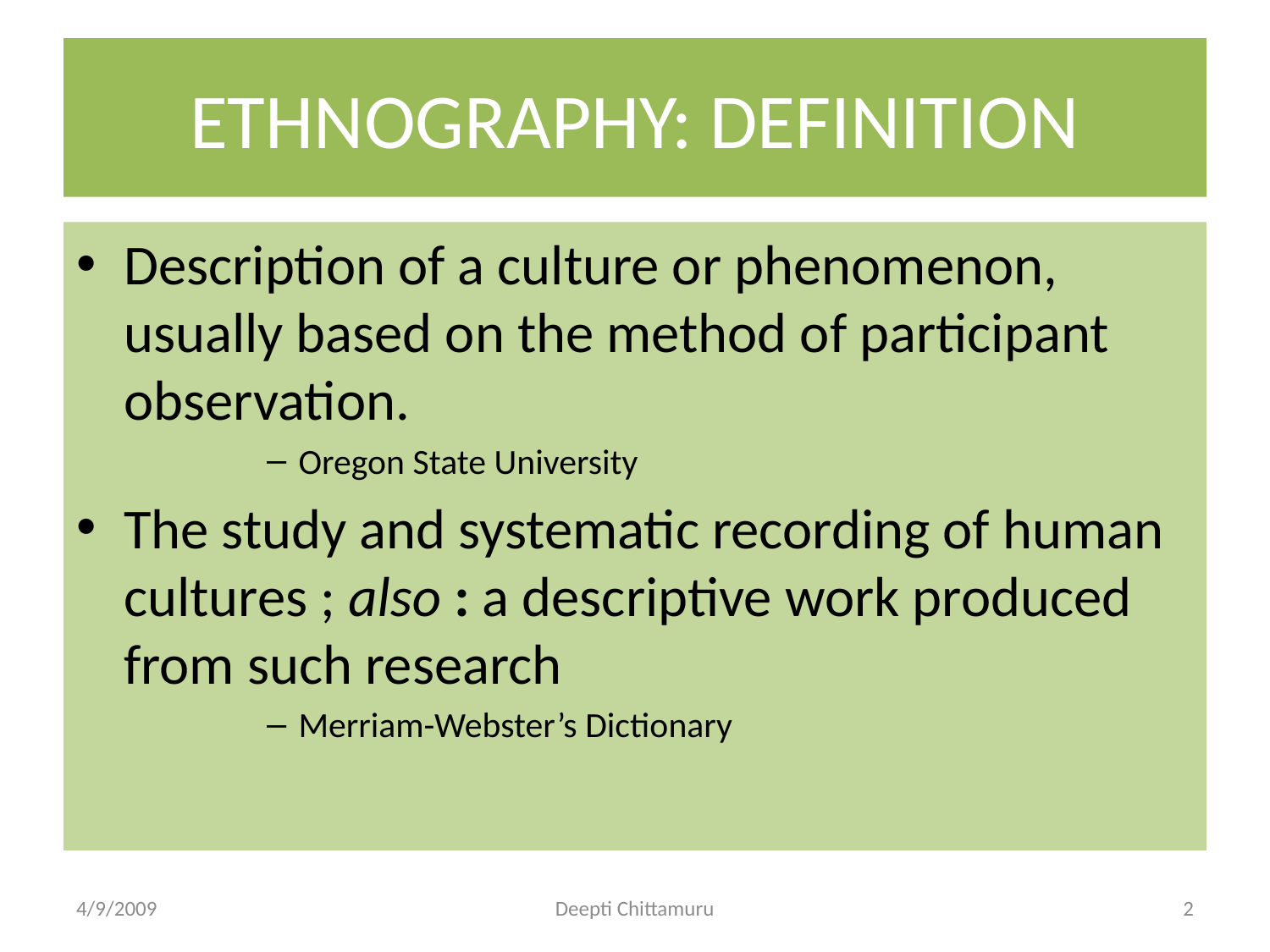

# ETHNOGRAPHY: DEFINITION
Description of a culture or phenomenon, usually based on the method of participant observation.
Oregon State University
The study and systematic recording of human cultures ; also : a descriptive work produced from such research
Merriam-Webster’s Dictionary
4/9/2009
Deepti Chittamuru
2